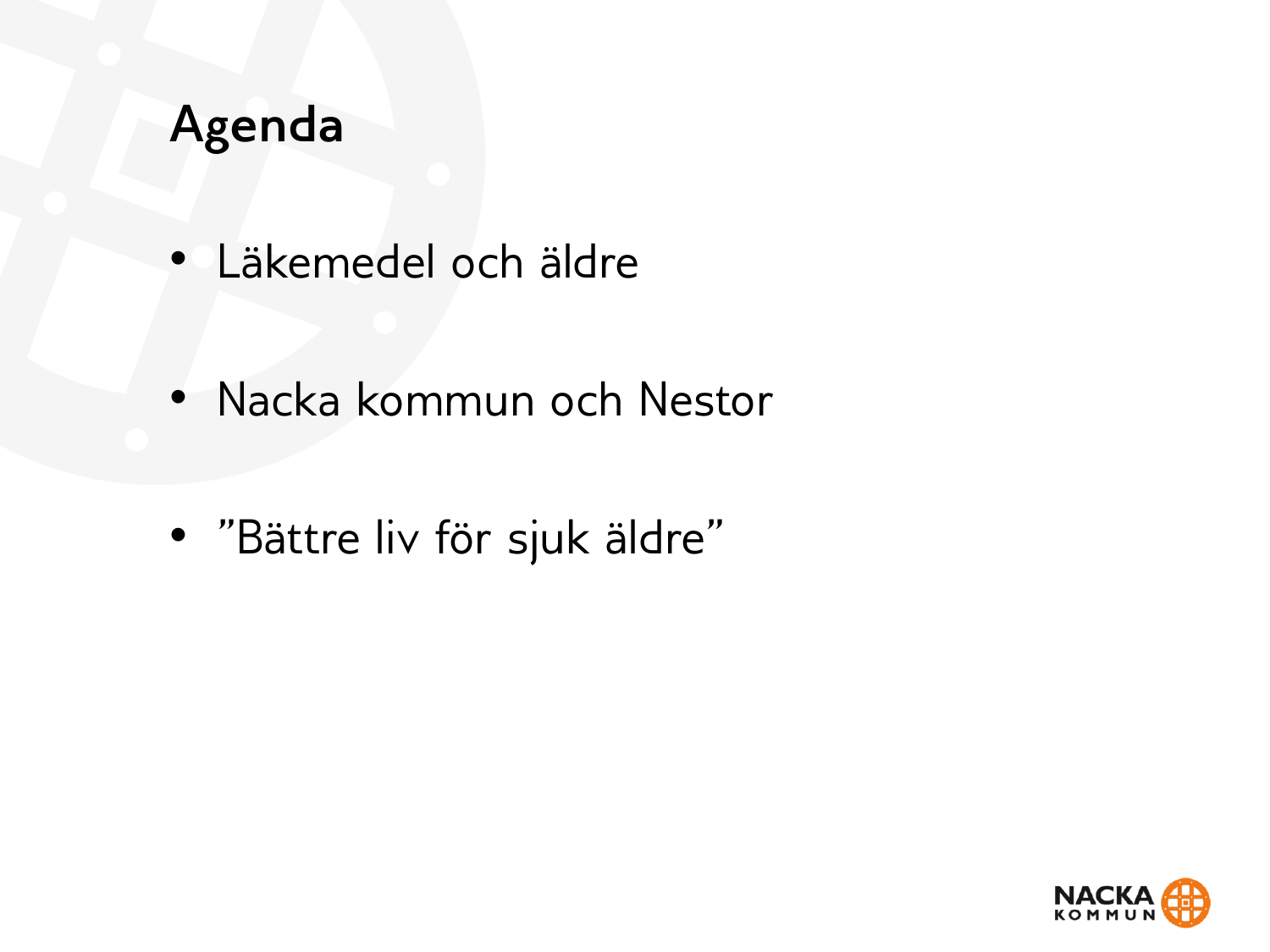

# Agenda
Läkemedel och äldre

Nacka kommun och Nestor

”Bättre liv för sjuk äldre”